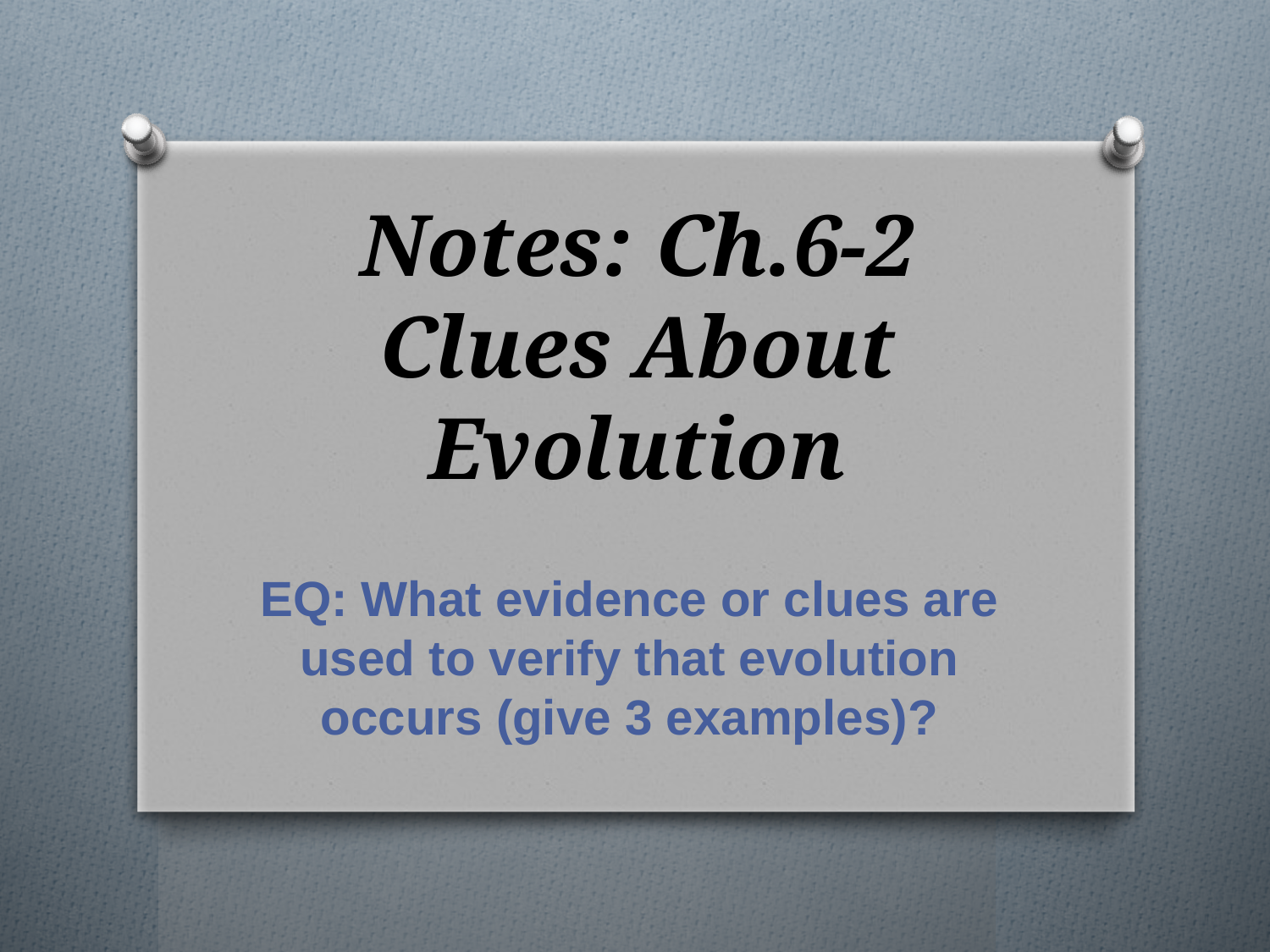

# Notes: Ch.6-2 Clues About Evolution
EQ: What evidence or clues are used to verify that evolution occurs (give 3 examples)?